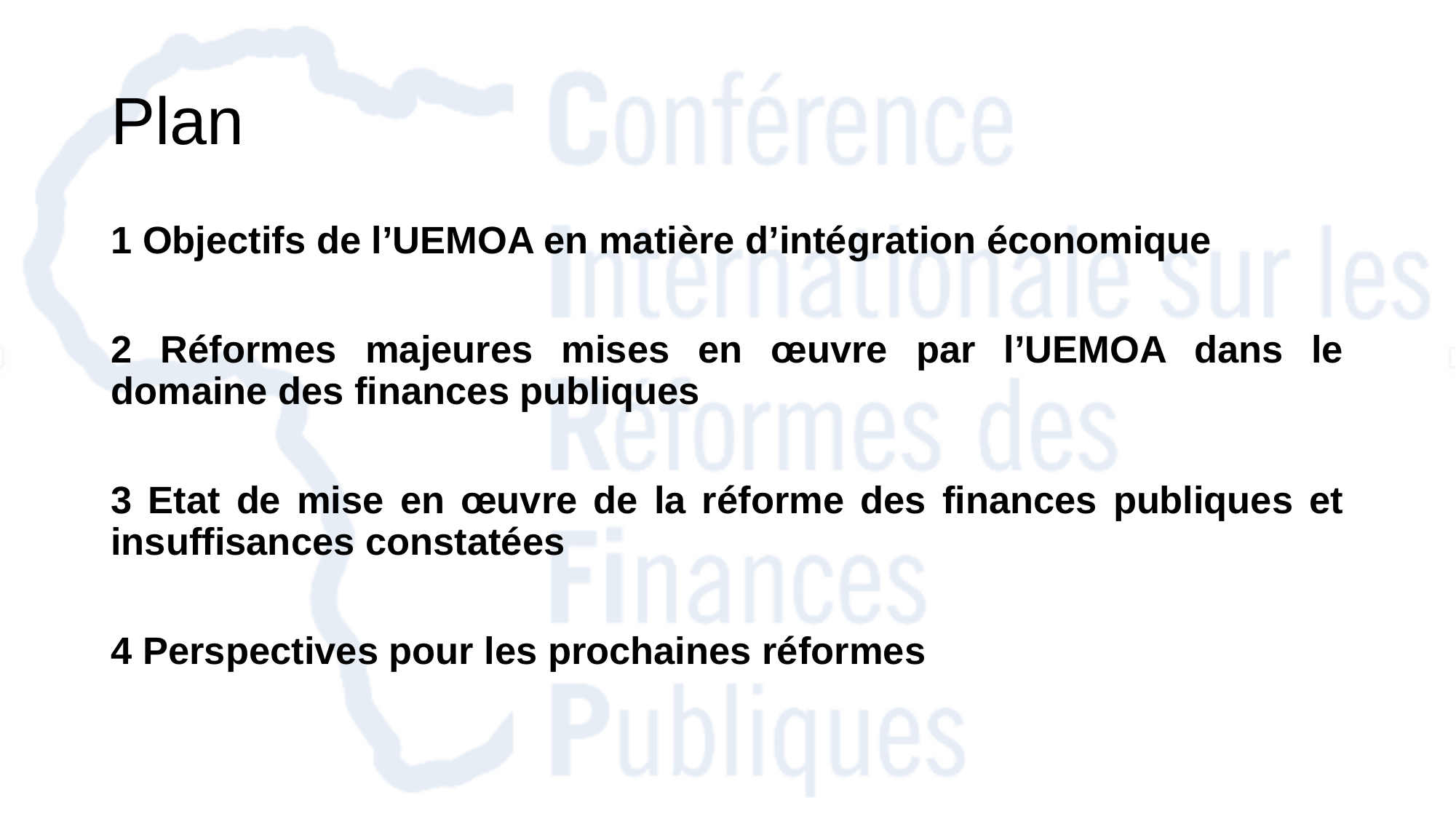

# Plan

1 Objectifs de l’UEMOA en matière d’intégration économique

2 Réformes majeures mises en œuvre par l’UEMOA dans le domaine des finances publiques

3 Etat de mise en œuvre de la réforme des finances publiques et insuffisances constatées

4 Perspectives pour les prochaines réformes